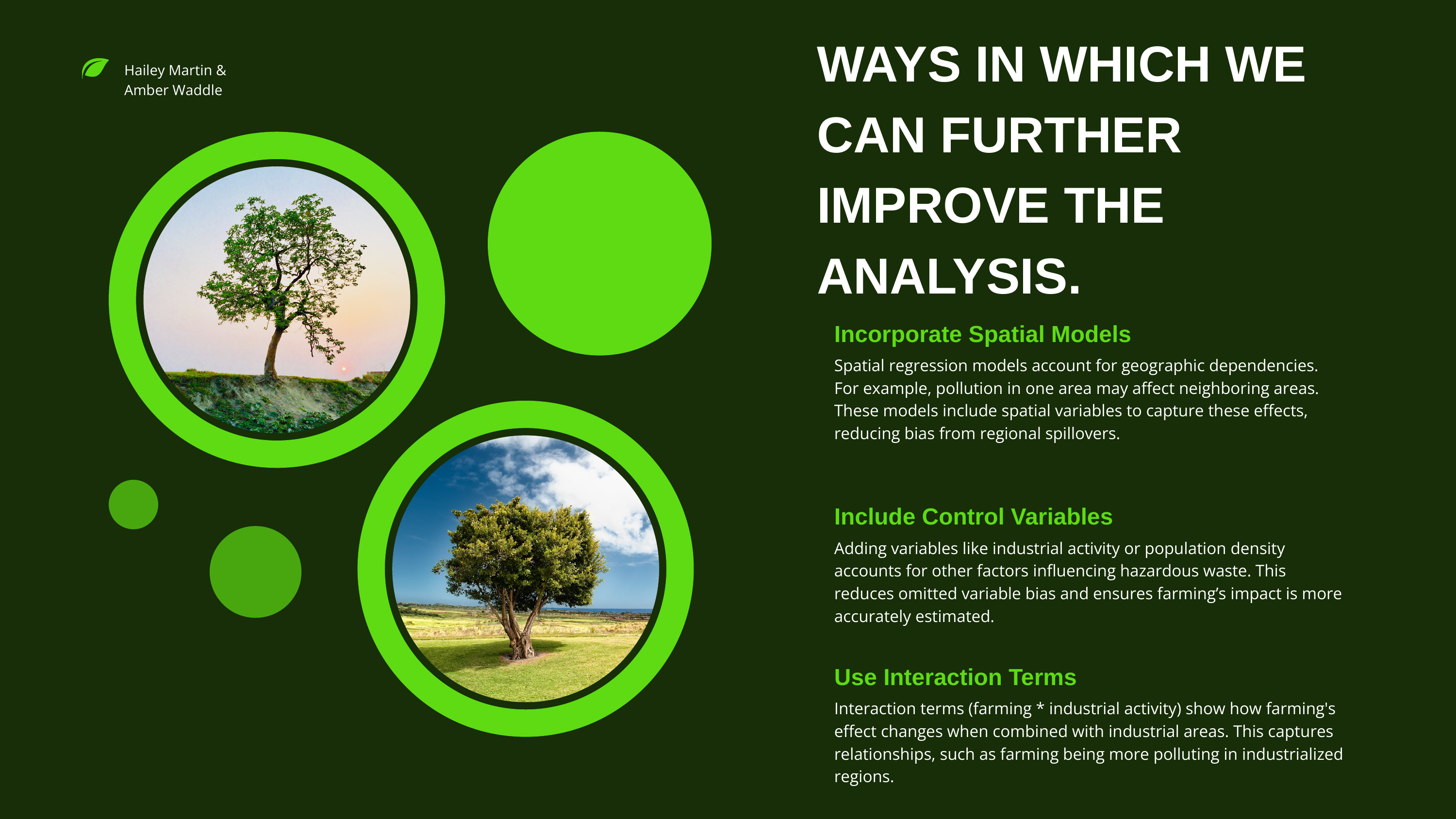

WAYS IN WHICH WE CAN FURTHER IMPROVE THE ANALYSIS.

Hailey Martin & Amber Waddle

Incorporate Spatial Models

Spatial regression models account for geographic dependencies. For example, pollution in one area may affect neighboring areas. These models include spatial variables to capture these effects, reducing bias from regional spillovers.

Include Control Variables

Adding variables like industrial activity or population density accounts for other factors influencing hazardous waste. This reduces omitted variable bias and ensures farming’s impact is more accurately estimated.

Use Interaction Terms

Interaction terms (farming * industrial activity) show how farming's effect changes when combined with industrial areas. This captures relationships, such as farming being more polluting in industrialized regions.